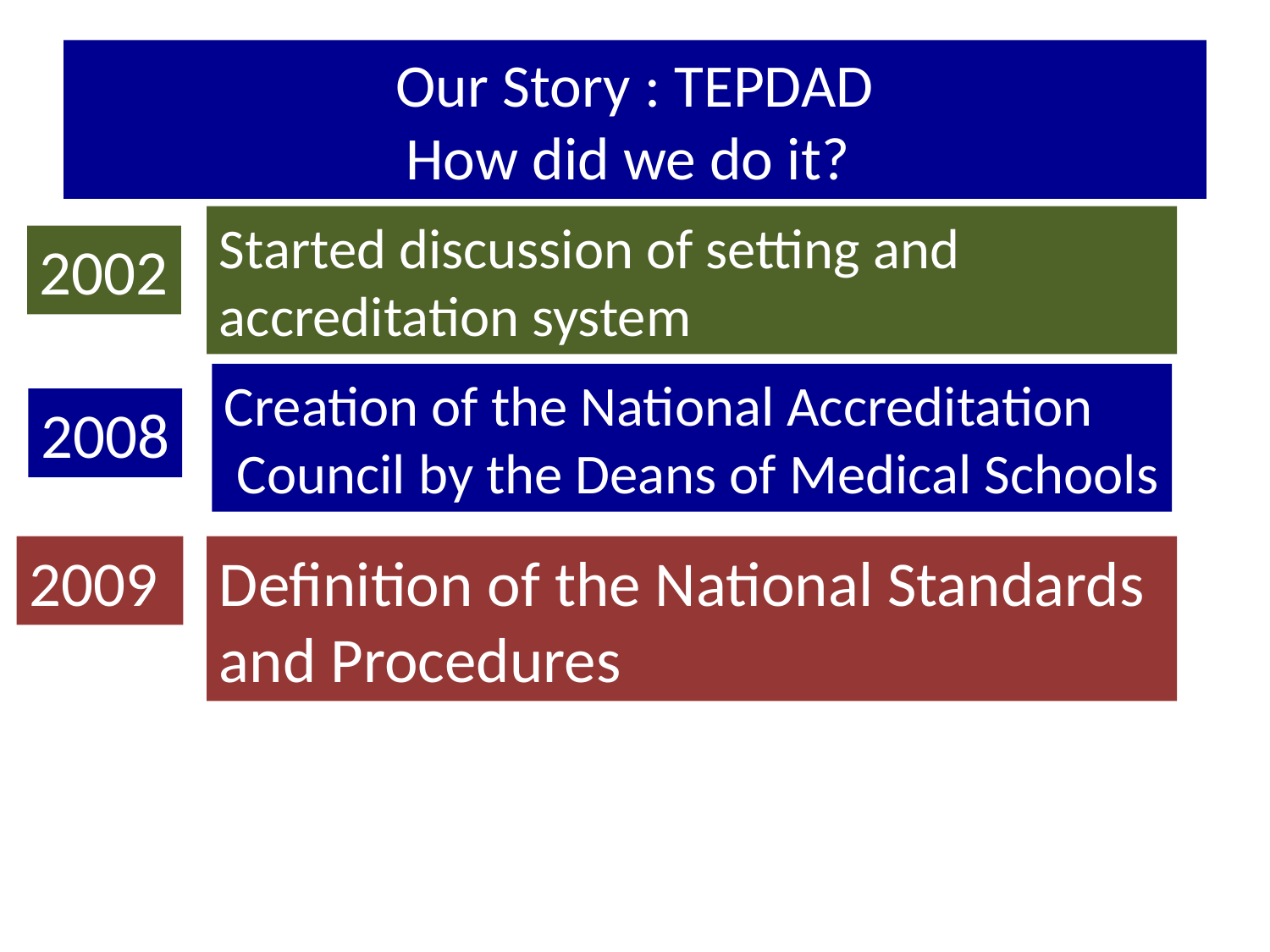

# Our Story : TEPDAD How did we do it?
Started discussion of setting and
accreditation system
2002
Creation of the National Accreditation
 Council by the Deans of Medical Schools
2008
2009
Definition of the National Standards and Procedures